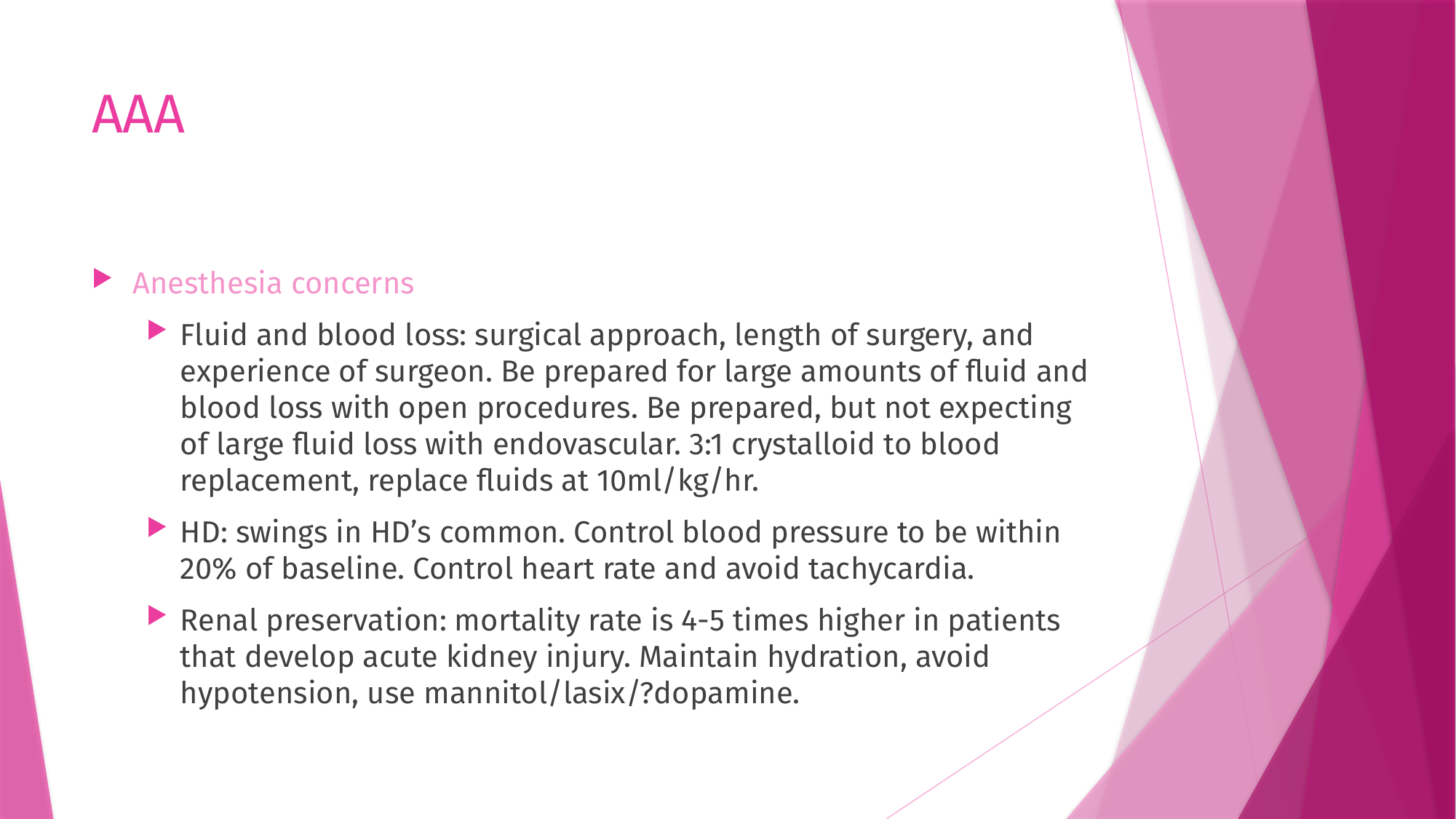

# AAA
Anesthesia concerns
Fluid and blood loss: surgical approach, length of surgery, and experience of surgeon. Be prepared for large amounts of fluid and blood loss with open procedures. Be prepared, but not expecting of large fluid loss with endovascular. 3:1 crystalloid to blood replacement, replace fluids at 10ml/kg/hr.
HD: swings in HD’s common. Control blood pressure to be within 20% of baseline. Control heart rate and avoid tachycardia.
Renal preservation: mortality rate is 4-5 times higher in patients that develop acute kidney injury. Maintain hydration, avoid hypotension, use mannitol/lasix/?dopamine.